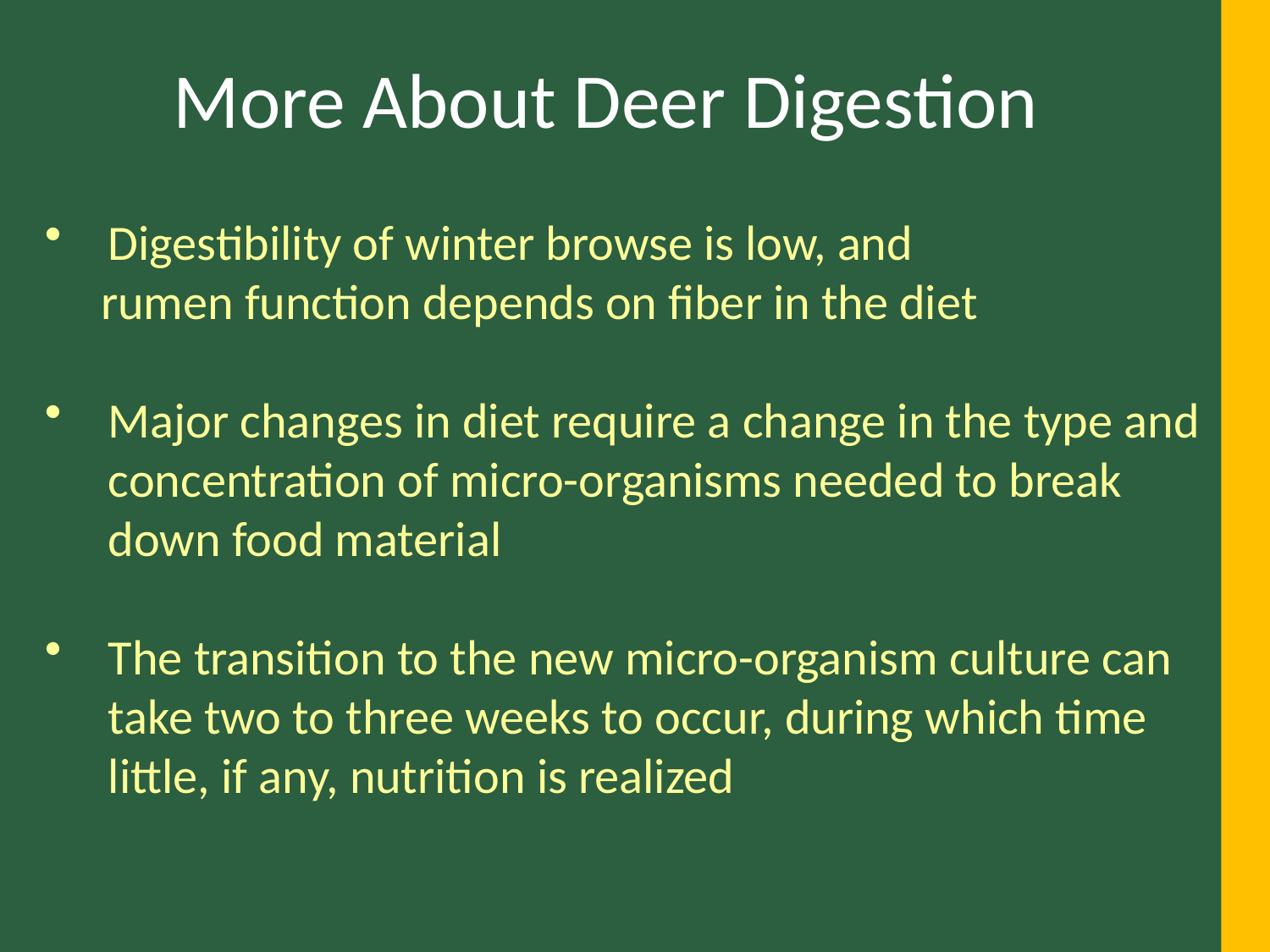

More About Deer Digestion
Digestibility of winter browse is low, and
     rumen function depends on fiber in the diet

Major changes in diet require a change in the type and concentration of micro-organisms needed to break down food material

The transition to the new micro-organism culture can take two to three weeks to occur, during which time little, if any, nutrition is realized